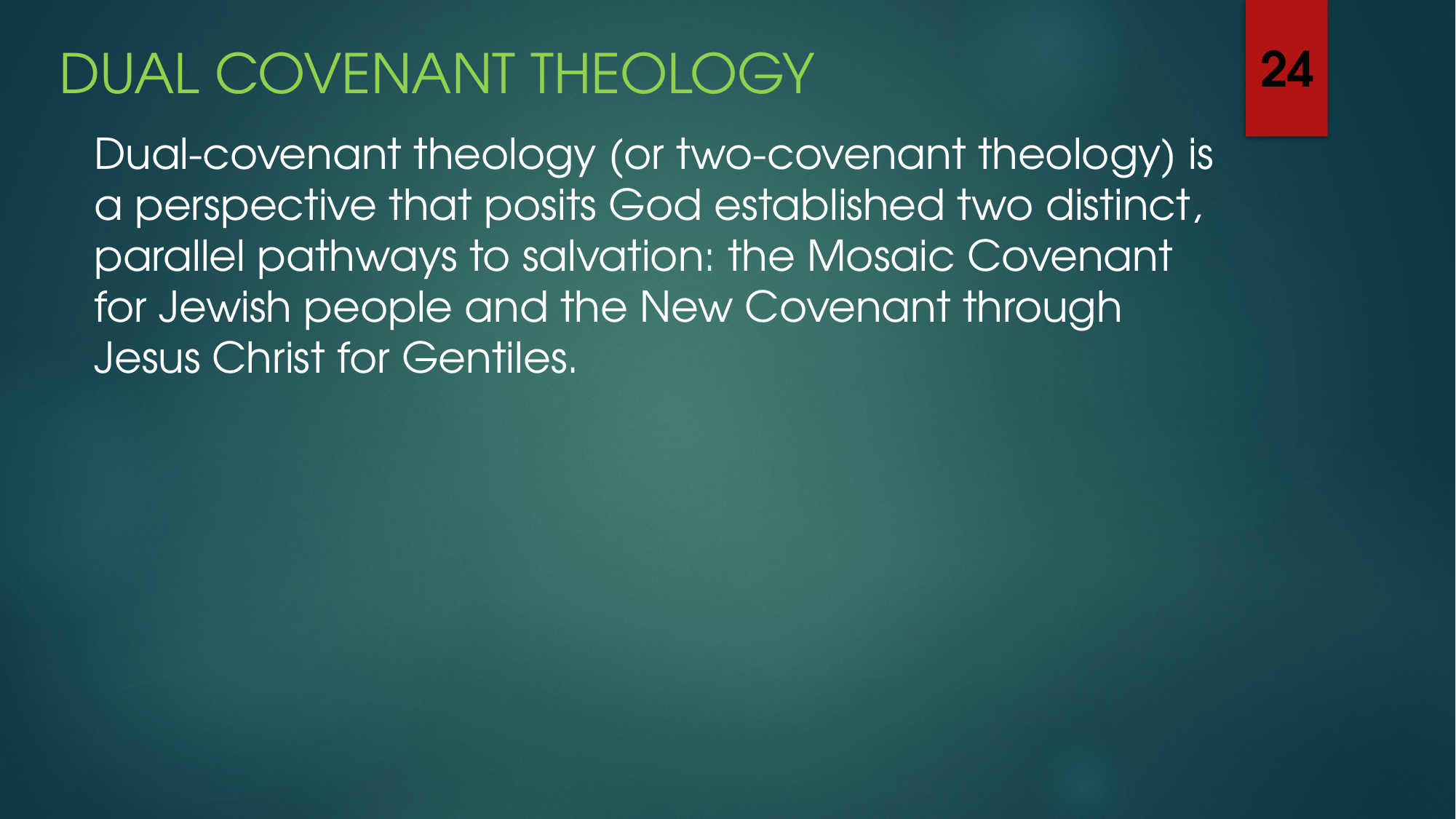

Dual covenant theology
24
Dual-covenant theology (or two-covenant theology) is a perspective that posits God established two distinct, parallel pathways to salvation: the Mosaic Covenant for Jewish people and the New Covenant through Jesus Christ for Gentiles.